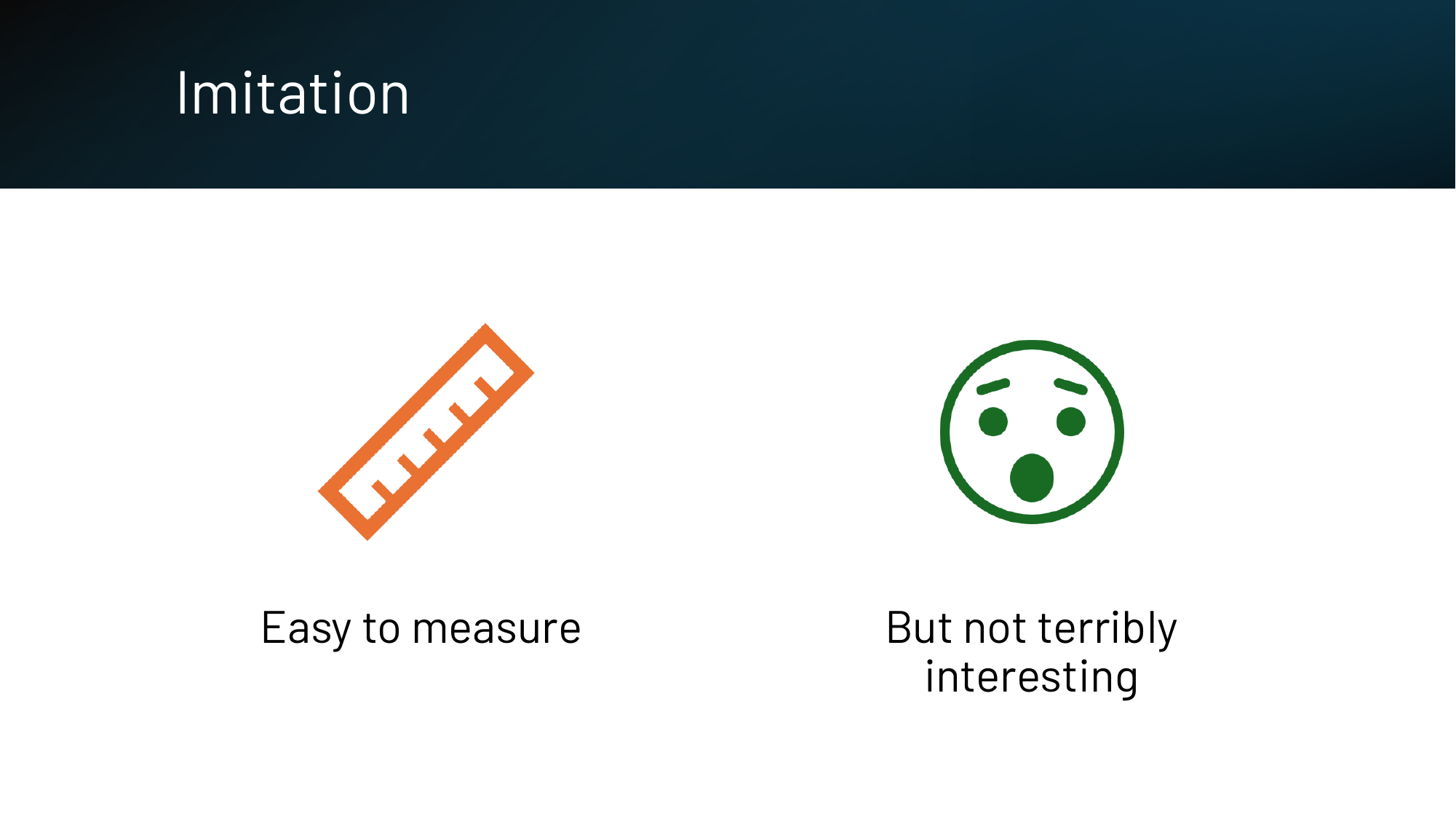

# Imitation
Easy to measure
But not terribly interesting